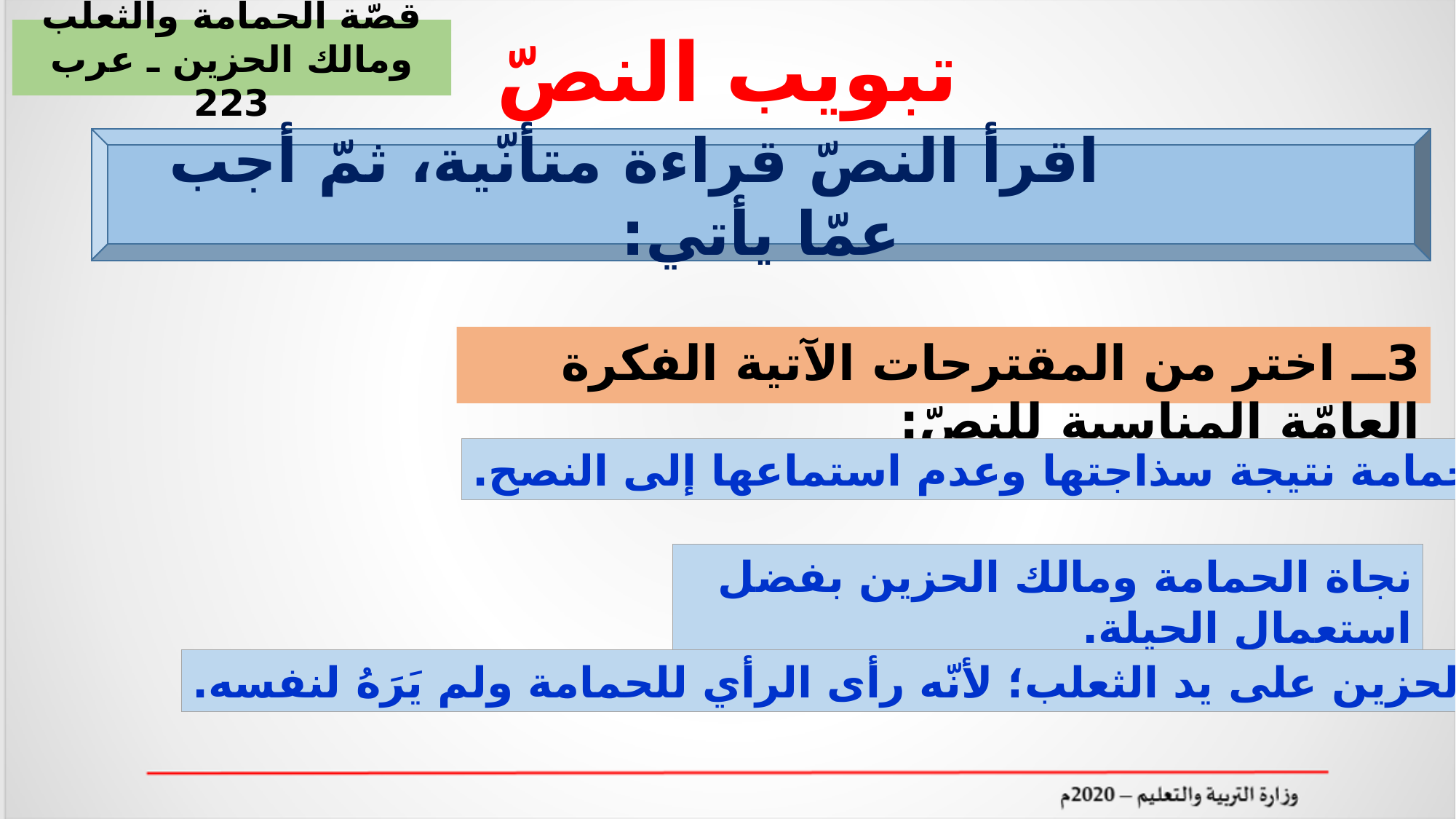

قصّة الحمامة والثعلب ومالك الحزين ـ عرب 223
# تبويب النصّ
            اقرأ النصّ قراءة متأنّية، ثمّ أجب عمّا يأتي:
3ــ اختر من المقترحات الآتية الفكرة العامّة المناسبة للنصّ:

هلاك الحمامة نتيجة سذاجتها وعدم استماعها إلى النصح.
نجاة الحمامة ومالك الحزين بفضل استعمال الحيلة.
هلاك مالك الحزين على يد الثعلب؛ لأنّه رأى الرأي للحمامة ولم يَرَهُ لنفسه.